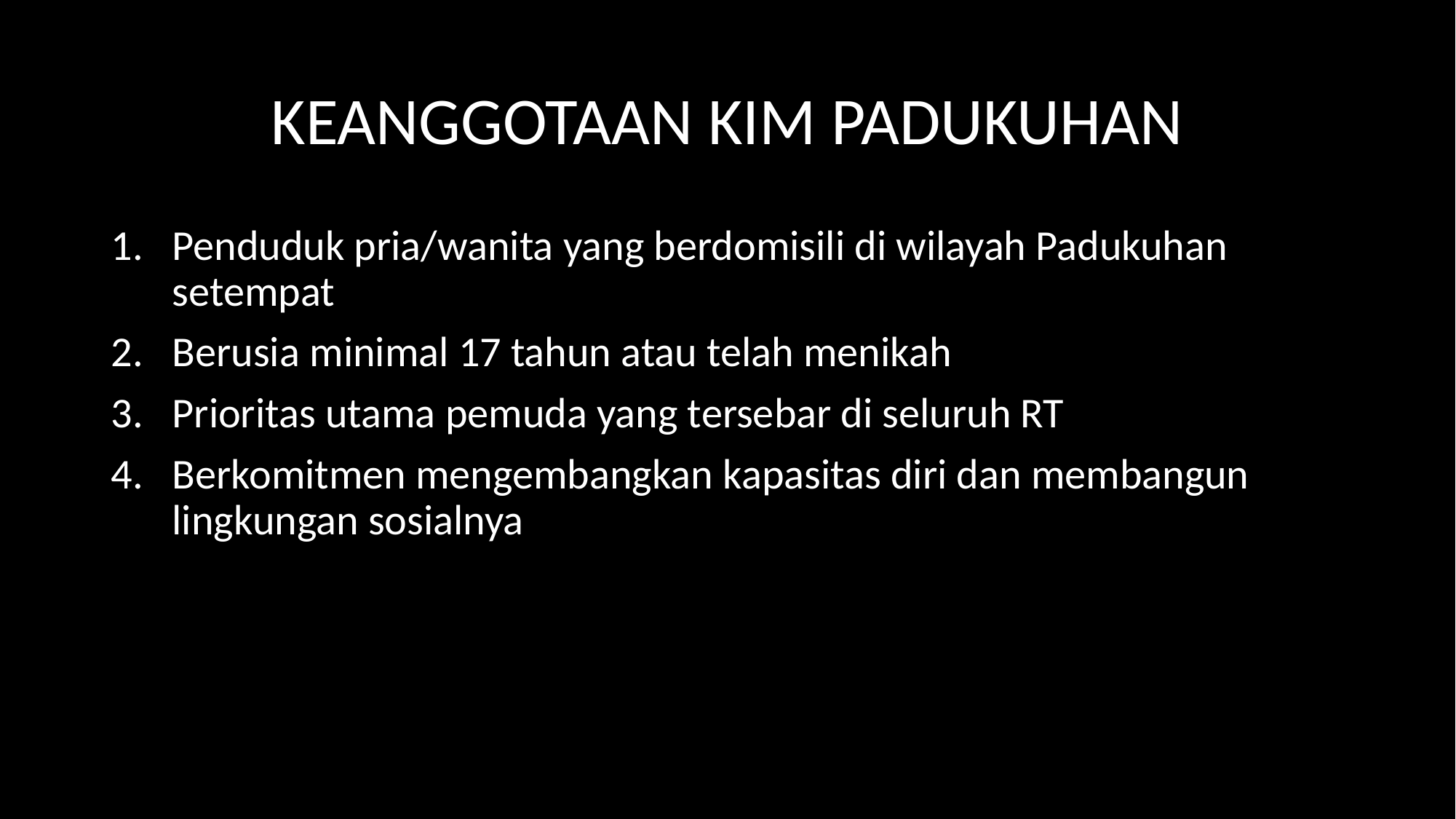

# KEANGGOTAAN KIM PADUKUHAN
Penduduk pria/wanita yang berdomisili di wilayah Padukuhan setempat
Berusia minimal 17 tahun atau telah menikah
Prioritas utama pemuda yang tersebar di seluruh RT
Berkomitmen mengembangkan kapasitas diri dan membangun lingkungan sosialnya